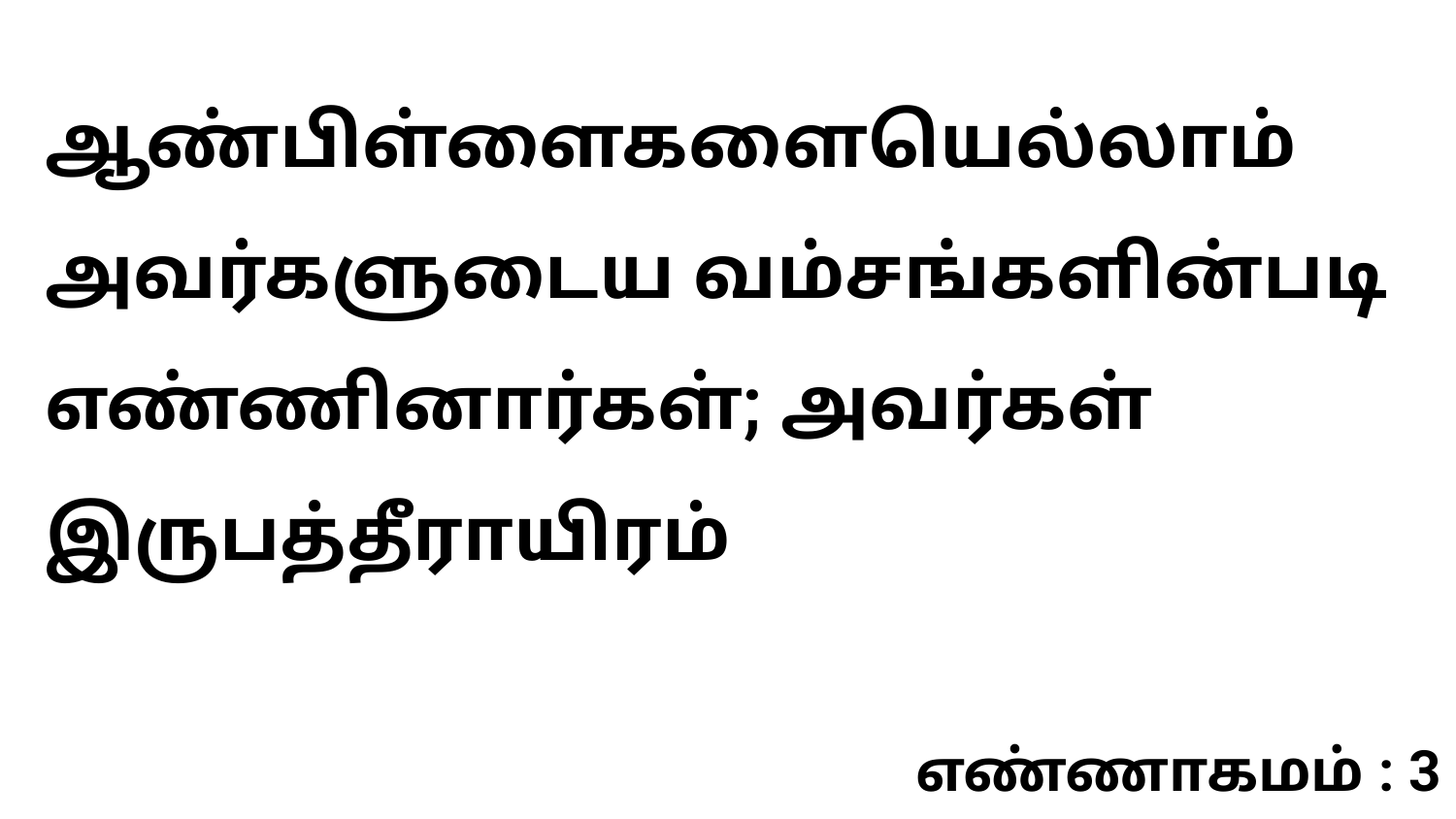

ஆண்பிள்ளைகளையெல்லாம் அவர்களுடைய வம்சங்களின்படி எண்ணினார்கள்; அவர்கள் இருபத்தீராயிரம்
எண்ணாகமம் : 3